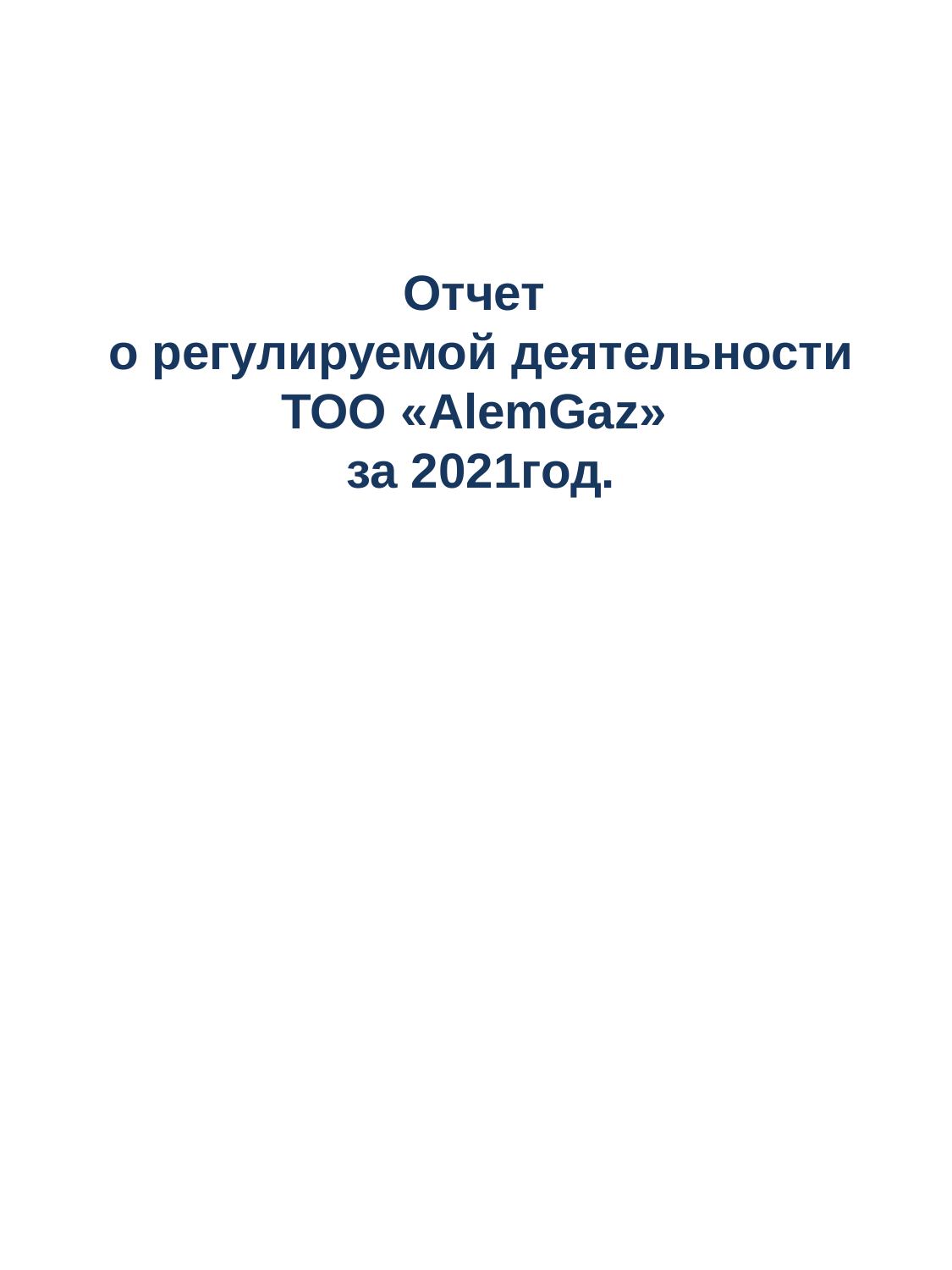

Отчет
о регулируемой деятельности
ТОО «AlemGaz»
за 2021год.